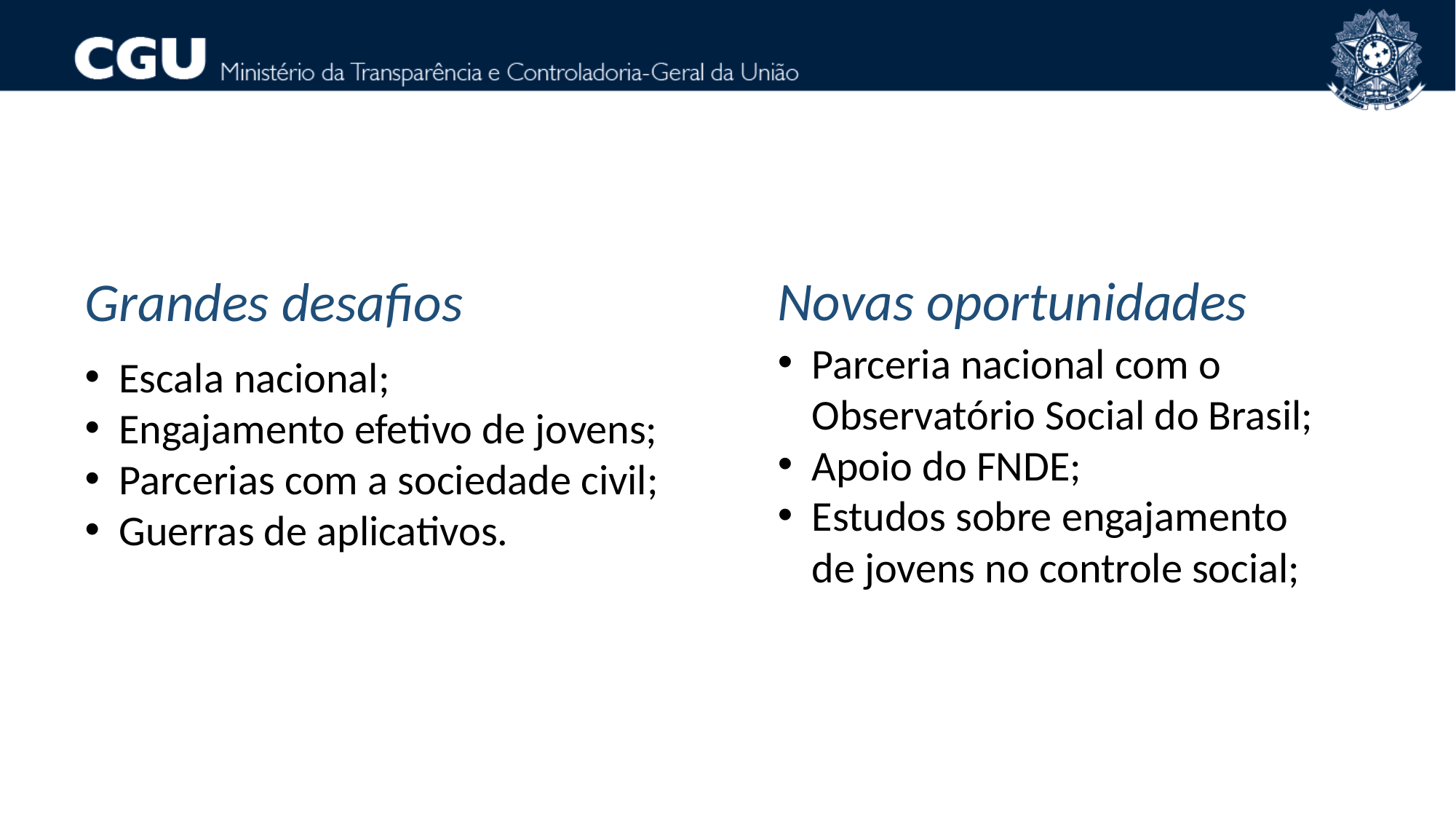

Novas oportunidades
Grandes desafios
Parceria nacional com o Observatório Social do Brasil;
Apoio do FNDE;
Estudos sobre engajamento de jovens no controle social;
Escala nacional;
Engajamento efetivo de jovens;
Parcerias com a sociedade civil;
Guerras de aplicativos.